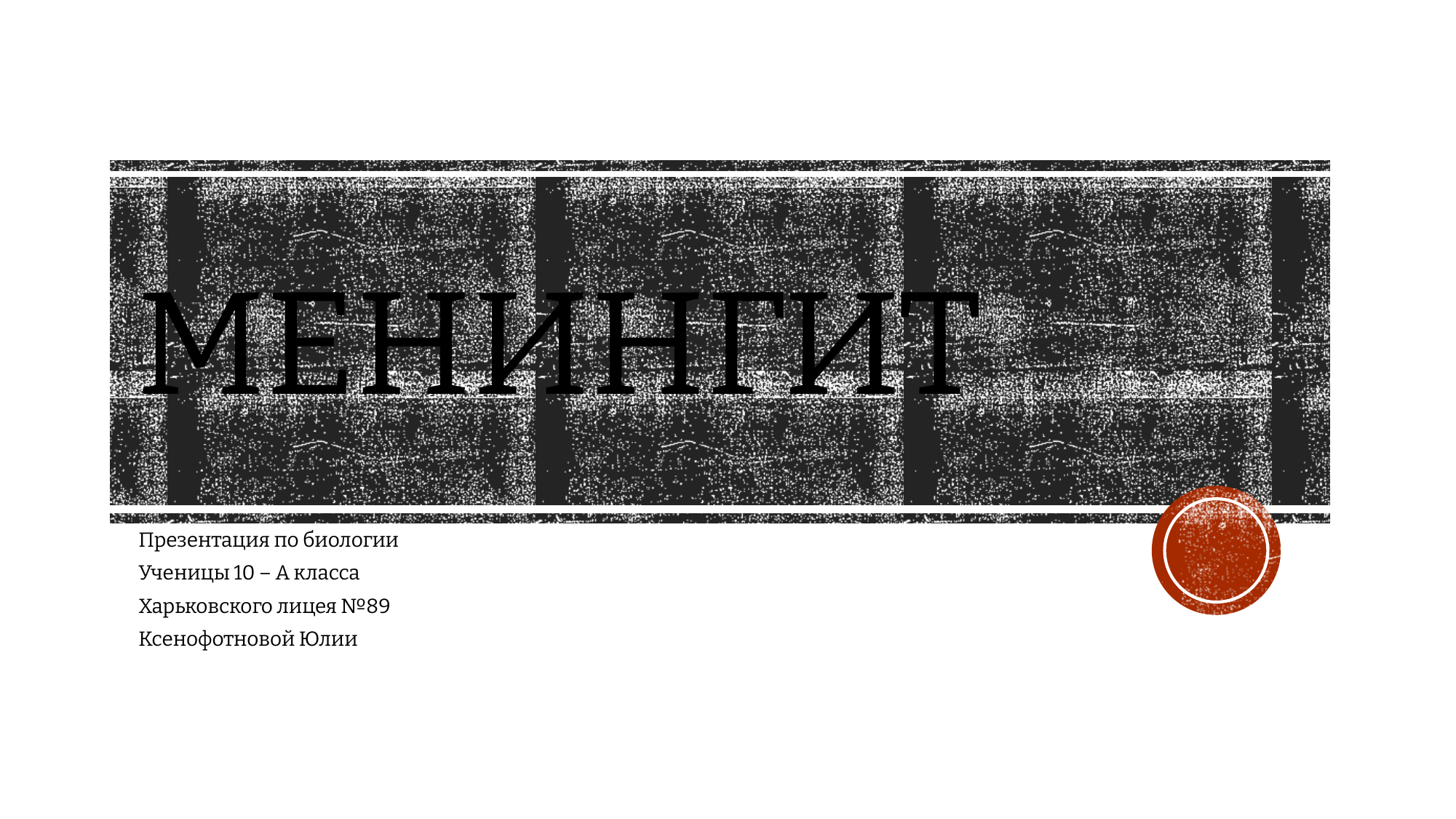

# Менингит
Презентация по биологии
Ученицы 10 – А класса
Харьковского лицея №89
Ксенофотновой Юлии